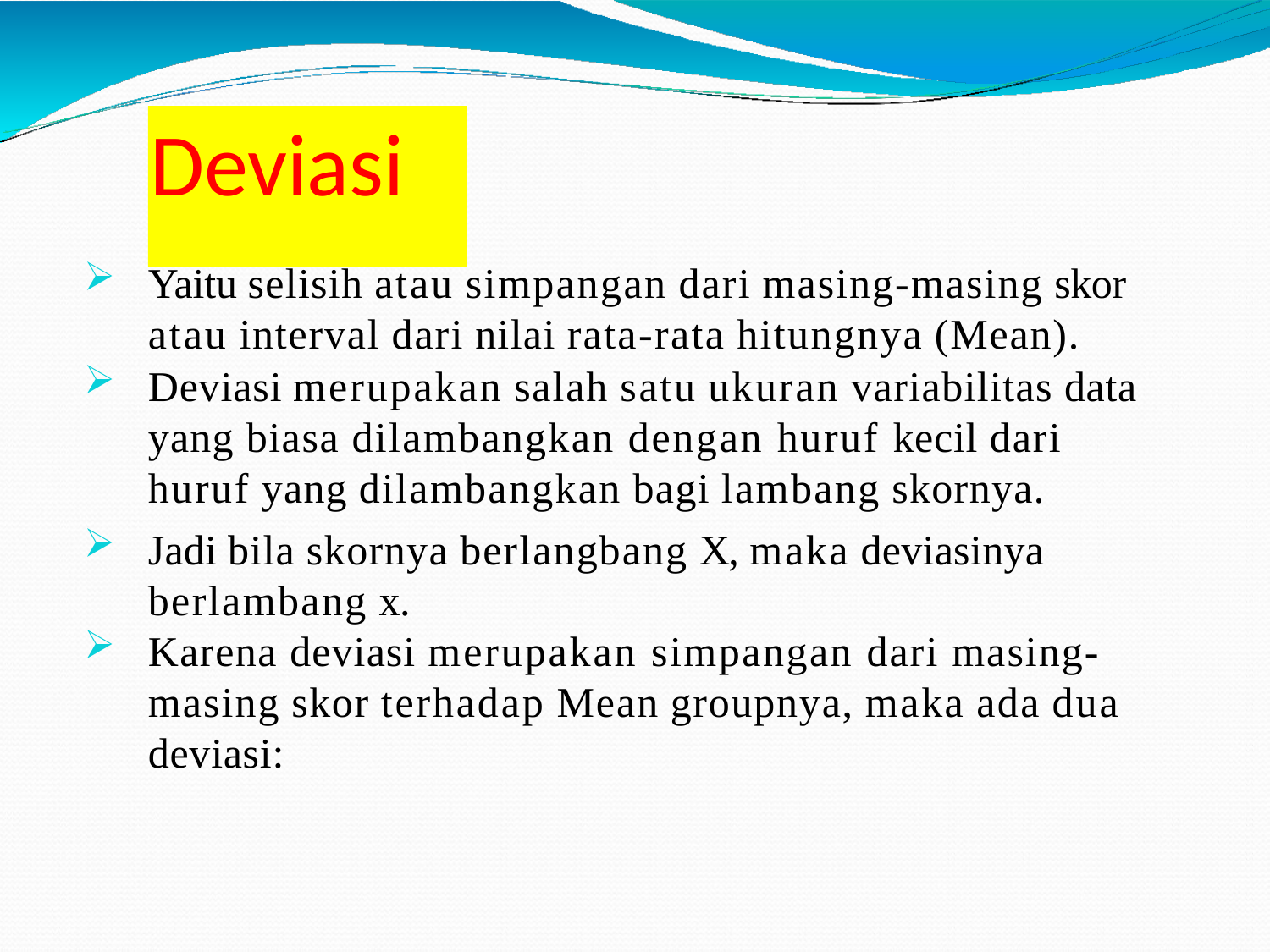

# Deviasi
Yaitu selisih atau simpangan dari masing-masing skor  atau interval dari nilai rata-rata hitungnya (Mean).
Deviasi merupakan salah satu ukuran variabilitas data  yang biasa dilambangkan dengan huruf kecil dari  huruf yang dilambangkan bagi lambang skornya.
Jadi bila skornya berlangbang X, maka deviasinya  berlambang x.
Karena deviasi merupakan simpangan dari masing-  masing skor terhadap Mean groupnya, maka ada dua  deviasi: